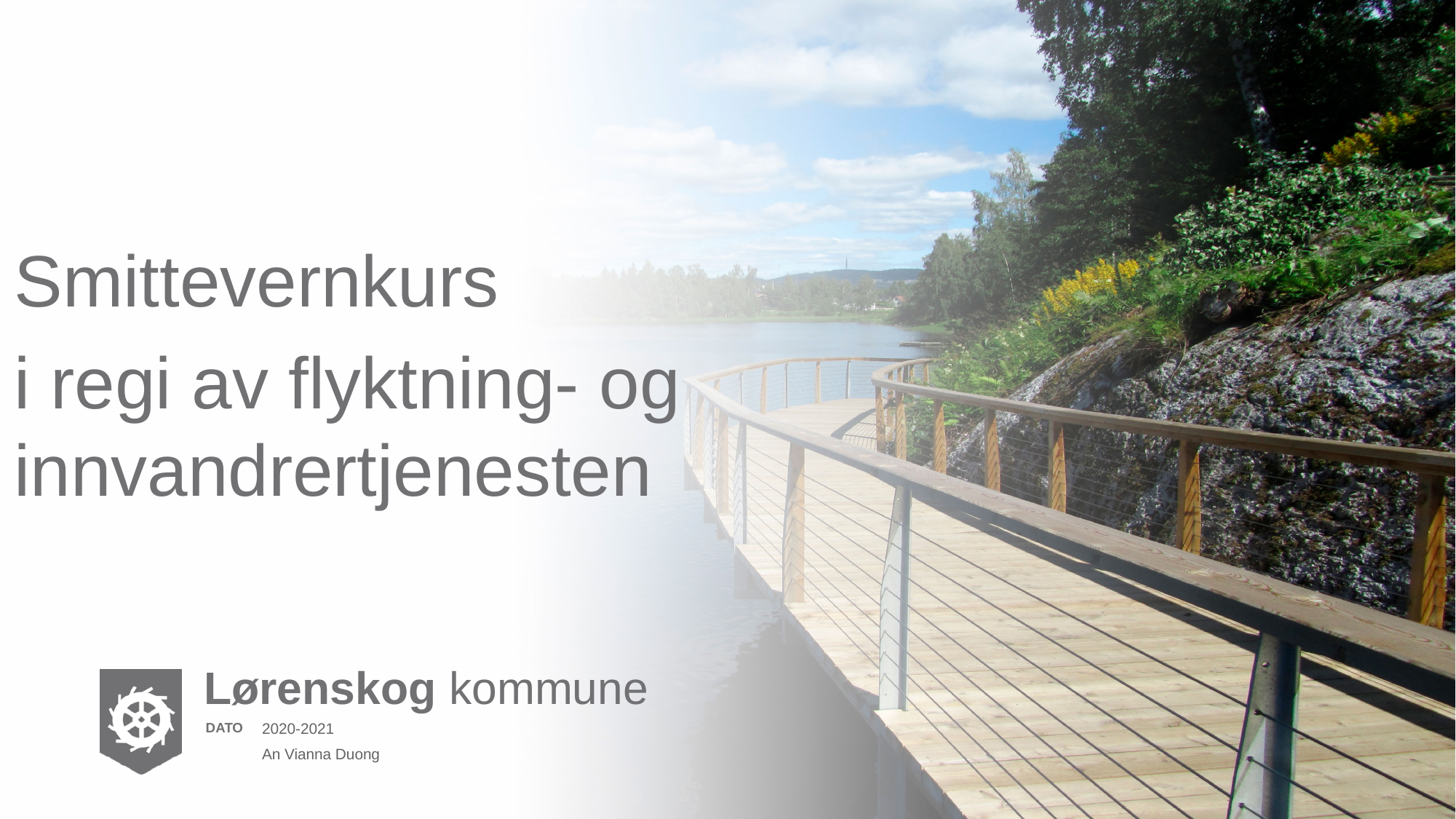

Smittevernkurs
i regi av flyktning- og innvandrertjenesten

2020-2021
An Vianna Duong